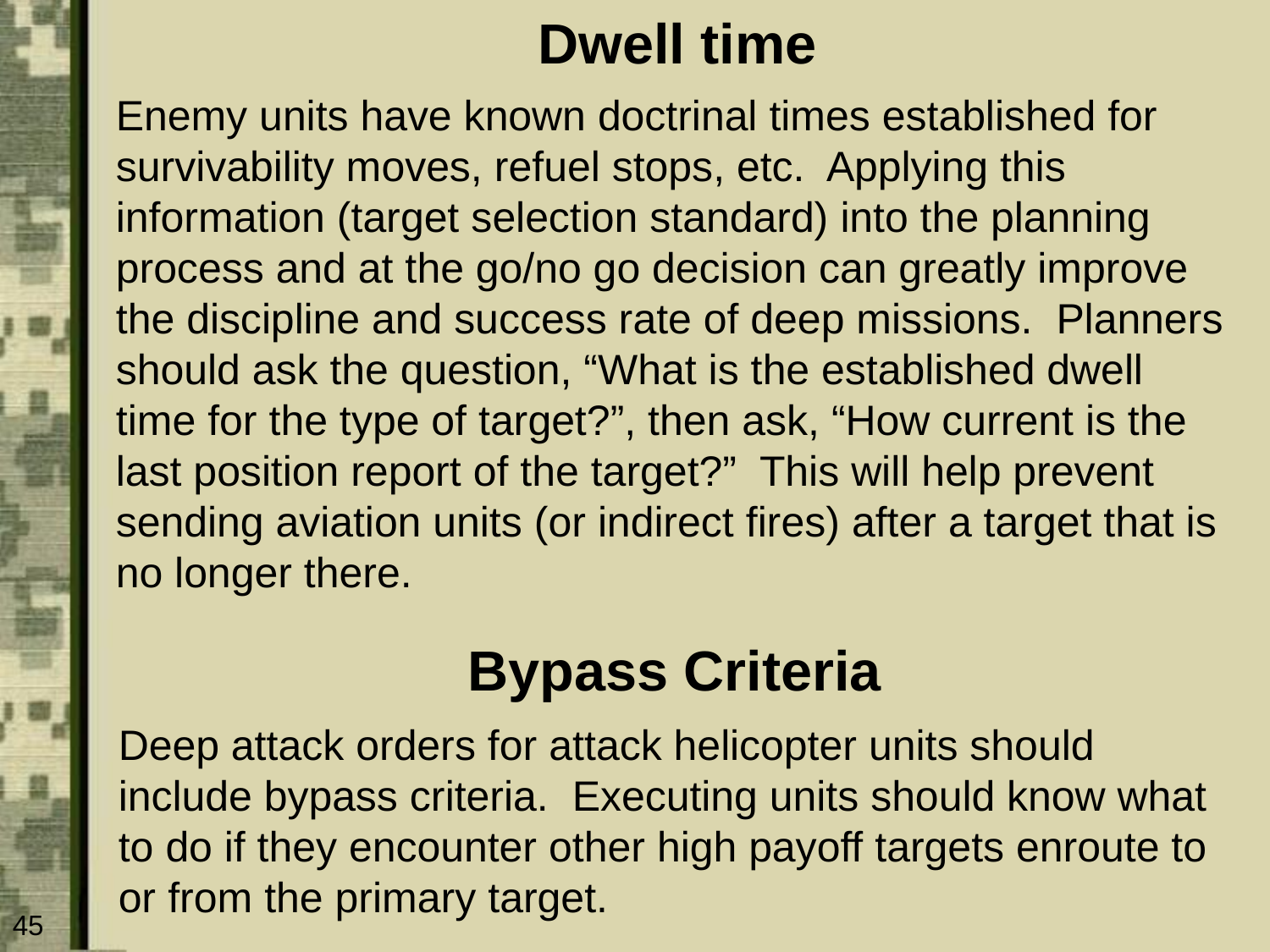

# Dwell time
Enemy units have known doctrinal times established for survivability moves, refuel stops, etc.  Applying this information (target selection standard) into the planning process and at the go/no go decision can greatly improve the discipline and success rate of deep missions.  Planners should ask the question, “What is the established dwell time for the type of target?”, then ask, “How current is the last position report of the target?”  This will help prevent sending aviation units (or indirect fires) after a target that is no longer there.
Bypass Criteria
Deep attack orders for attack helicopter units should include bypass criteria.  Executing units should know what to do if they encounter other high payoff targets enroute to or from the primary target.
45